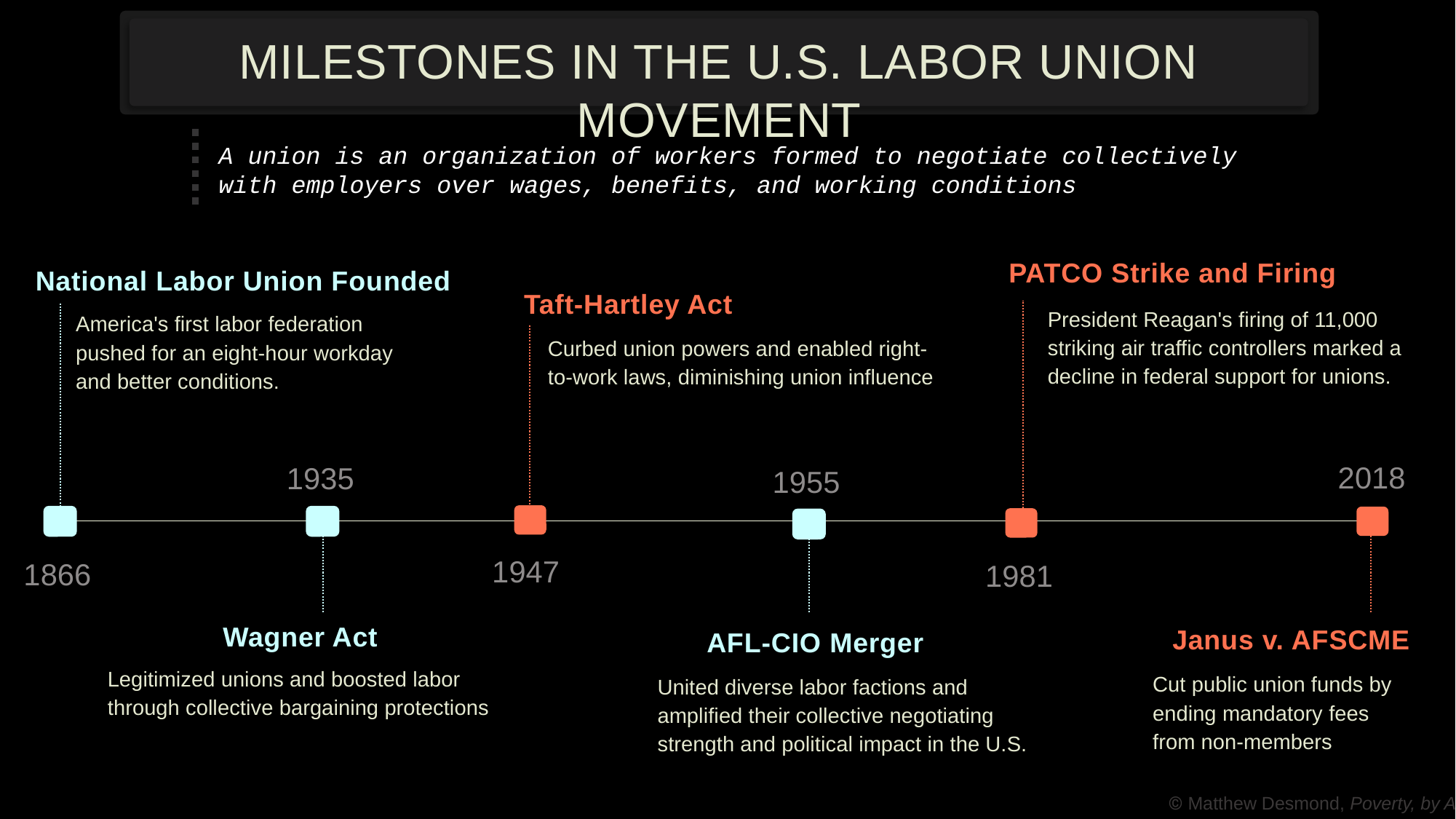

MILESTONES IN THE U.S. LABOR UNION MOVEMENT
A union is an organization of workers formed to negotiate collectively
with employers over wages, benefits, and working conditions
PATCO Strike and Firing
National Labor Union Founded
Taft-Hartley Act
President Reagan's firing of 11,000
striking air traffic controllers marked a
decline in federal support for unions.
America's first labor federation
pushed for an eight-hour workday
and better conditions.
Curbed union powers and enabled right-
to-work laws, diminishing union influence
2018
1935
1955

1947
1866
1981
Wagner Act
Janus v. AFSCME
AFL-CIO Merger
Legitimized unions and boosted labor
through collective bargaining protections
Cut public union funds by
ending mandatory fees
from non-members
United diverse labor factions and
amplified their collective negotiating
strength and political impact in the U.S.
© Matthew Desmond, Poverty, by America